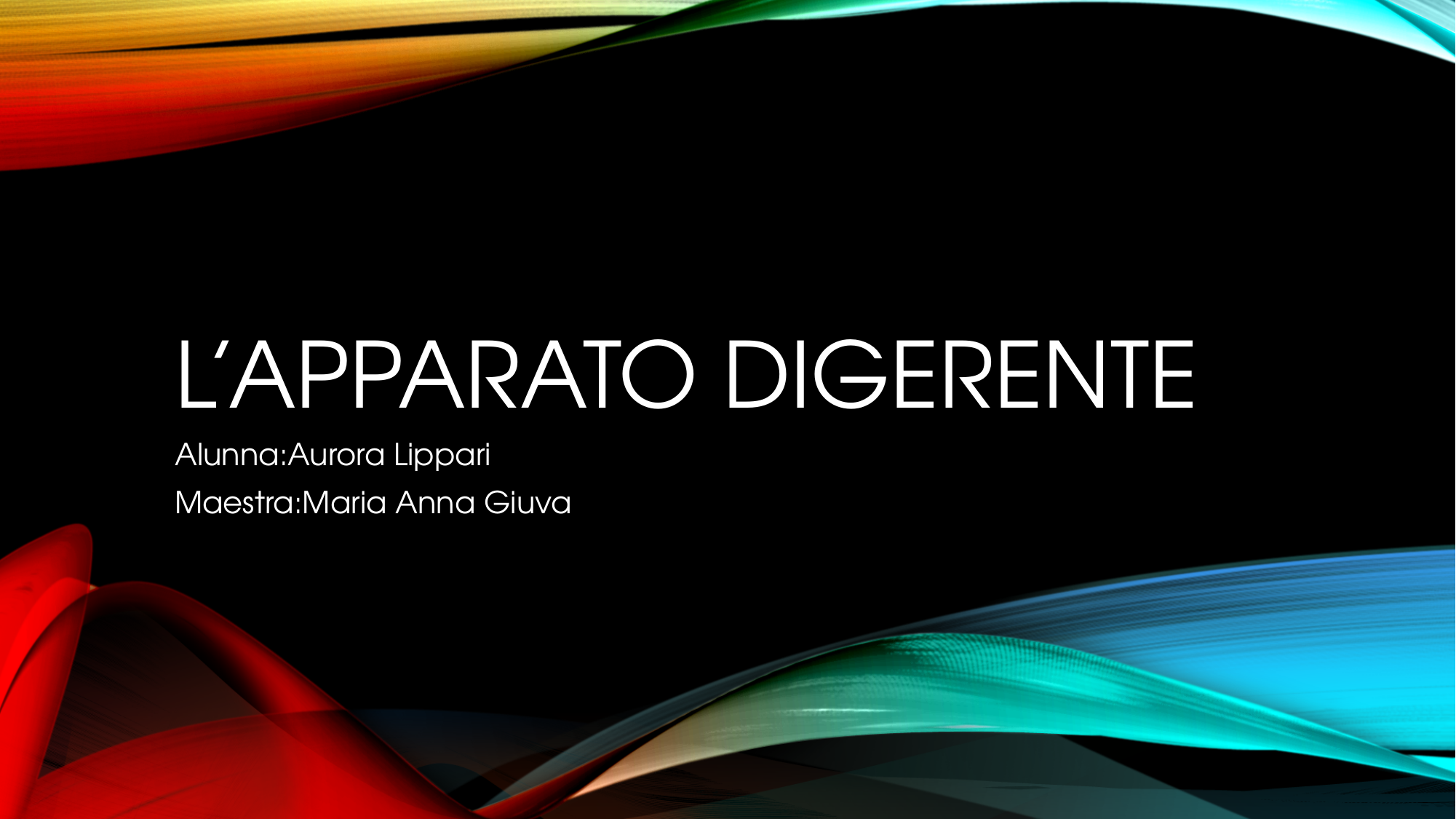

# L’apparato digerente
Alunna:Aurora Lippari
Maestra:Maria Anna Giuva